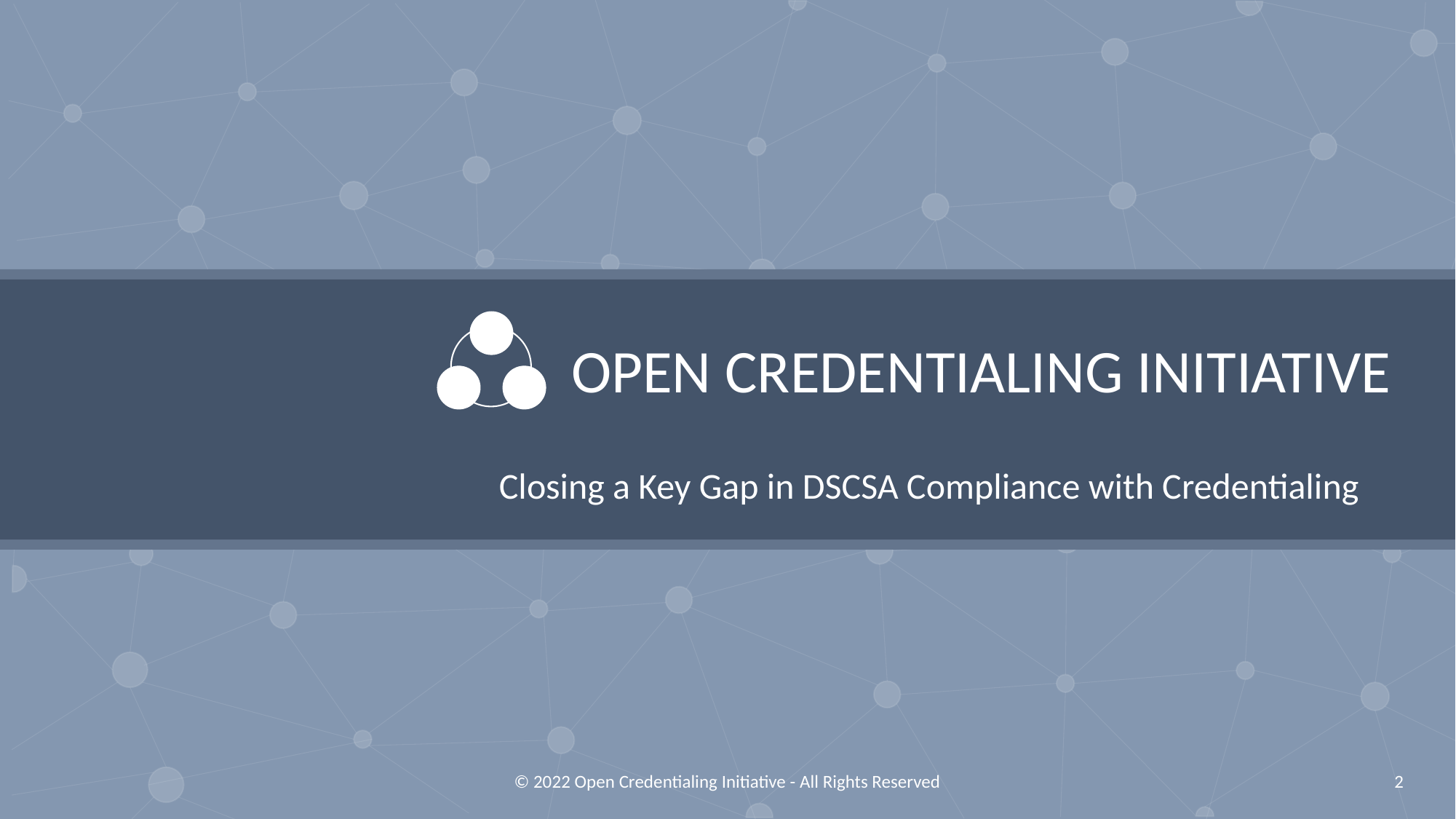

OPEN CREDENTIALING INITIATIVE
Closing a Key Gap in DSCSA Compliance with Credentialing
© 2022 Open Credentialing Initiative - All Rights Reserved
2